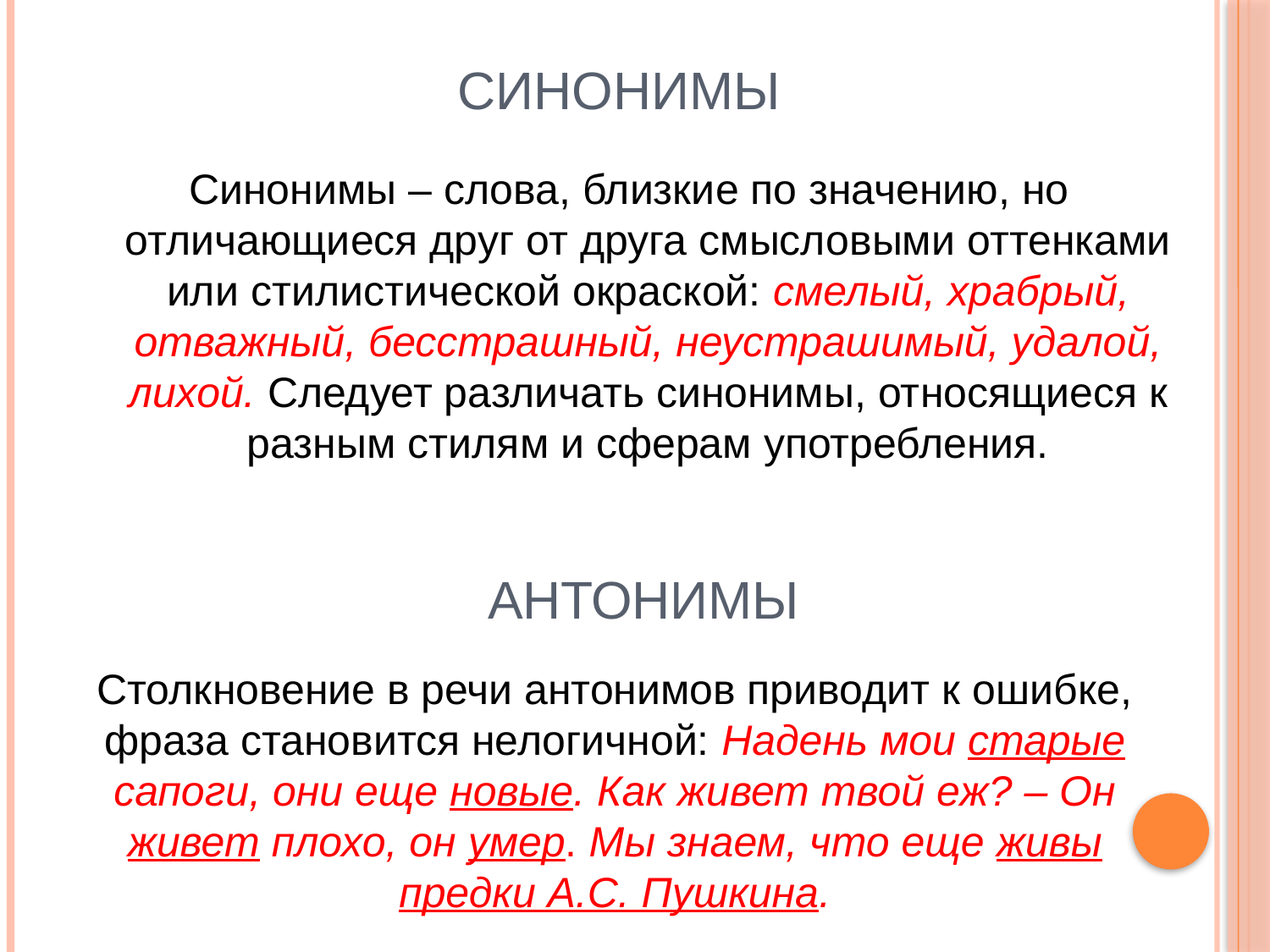

# Синонимы
Синонимы – слова, близкие по значению, но отличающиеся друг от друга смысловыми оттенками или стилистической окраской: смелый, храбрый, отважный, бесстрашный, неустрашимый, удалой, лихой. Следует различать синонимы, относящиеся к разным стилям и сферам употребления.

Антонимы
Столкновение в речи антонимов приводит к ошибке, фраза становится нелогичной: Надень мои старые сапоги, они еще новые. Как живет твой еж? – Он живет плохо, он умер. Мы знаем, что еще живы предки А.С. Пушкина.